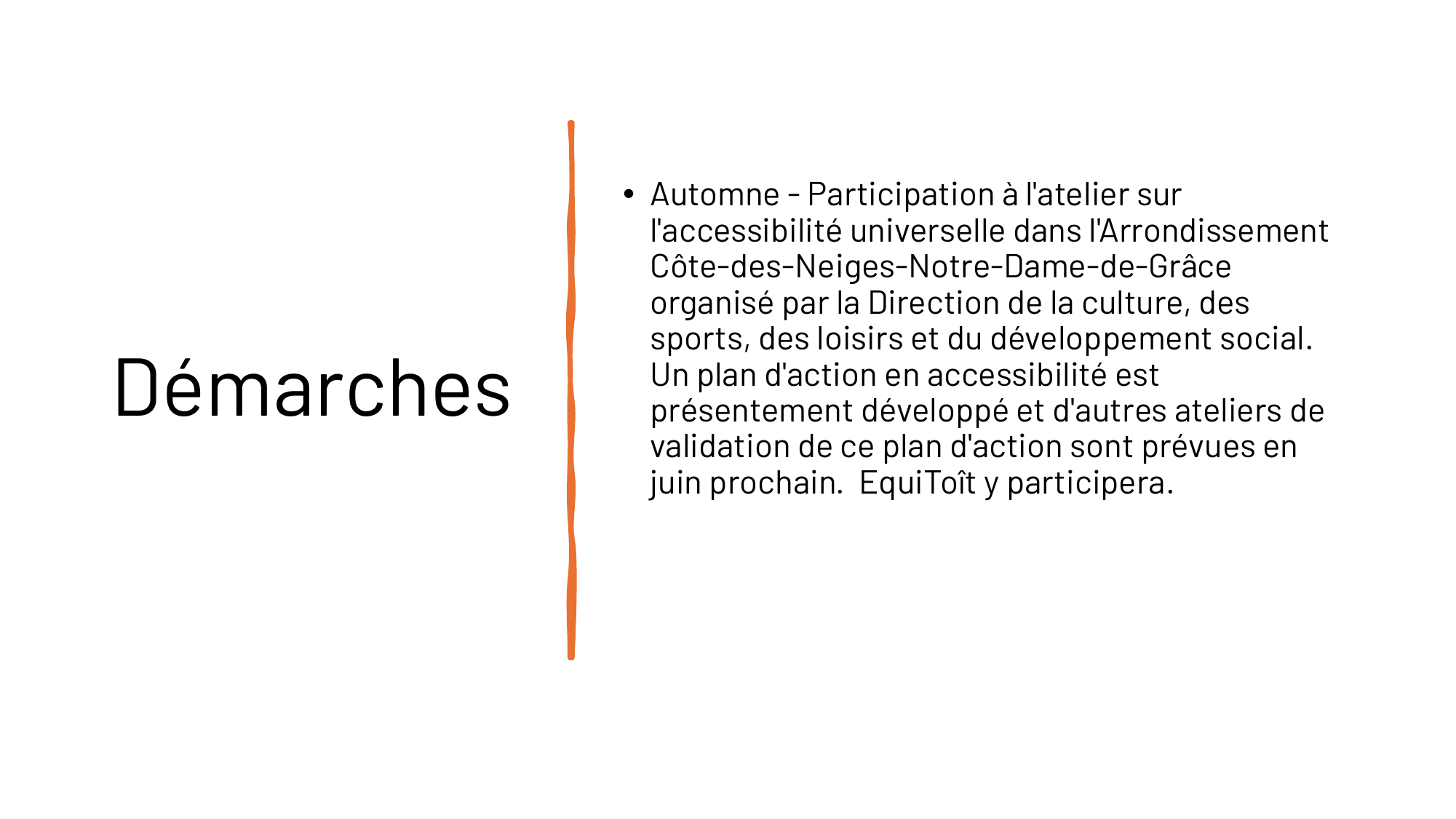

# Démarches
Automne - Participation à l'atelier sur l'accessibilité universelle dans l'Arrondissement Côte-des-Neiges-Notre-Dame-de-Grâce organisé par la Direction de la culture, des sports, des loisirs et du développement social. Un plan d'action en accessibilité est présentement développé et d'autres ateliers de validation de ce plan d'action sont prévues en juin prochain.  EquiToît y participera.